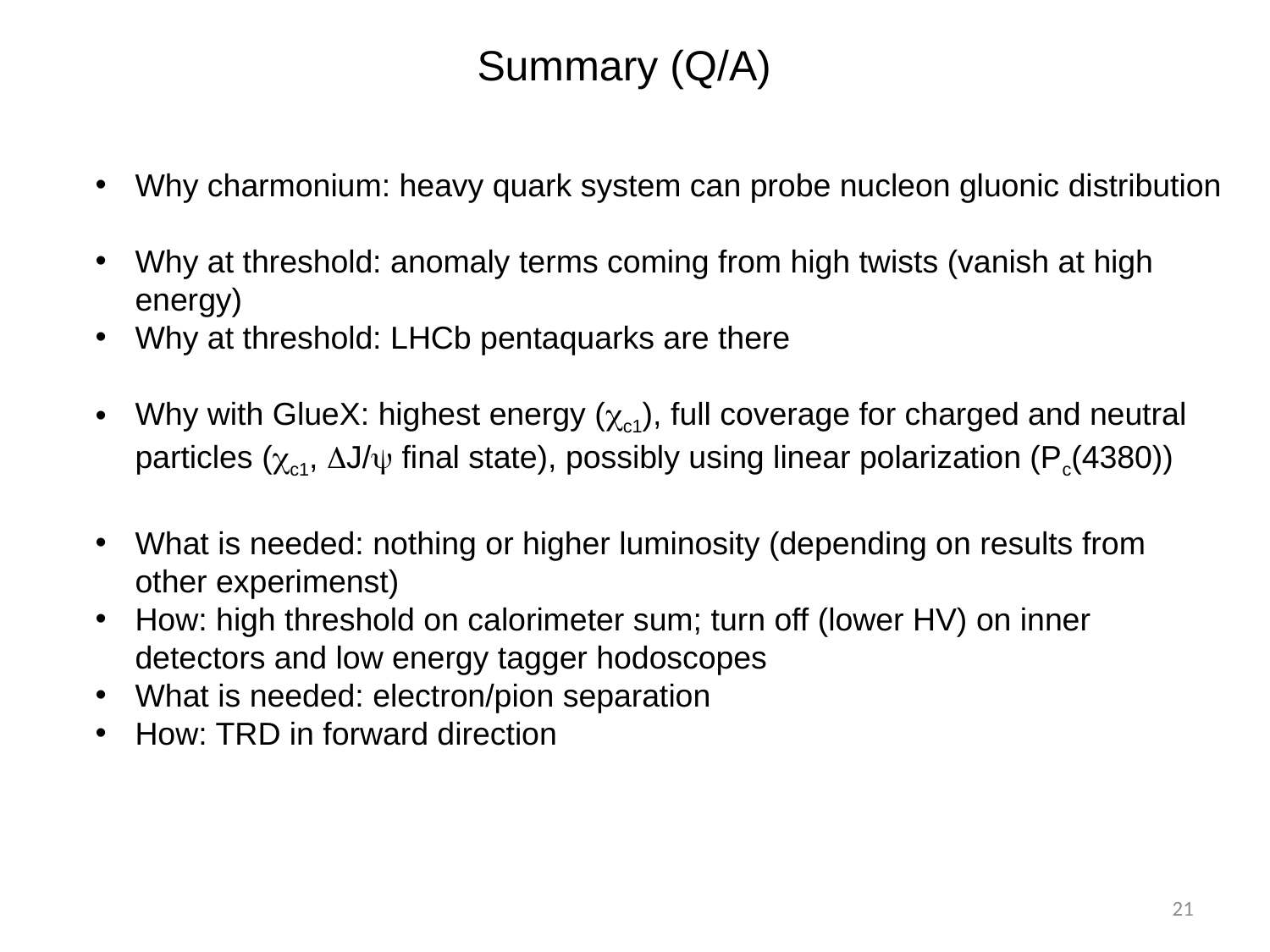

Summary (Q/A)
Why charmonium: heavy quark system can probe nucleon gluonic distribution

Why at threshold: anomaly terms coming from high twists (vanish at high energy)
Why at threshold: LHCb pentaquarks are there

Why with GlueX: highest energy (χc1), full coverage for charged and neutral particles (χc1, ΔJ/ψ final state), possibly using linear polarization (Pc(4380))

What is needed: nothing or higher luminosity (depending on results from other experimenst)
How: high threshold on calorimeter sum; turn off (lower HV) on inner detectors and low energy tagger hodoscopes
What is needed: electron/pion separation
How: TRD in forward direction

21